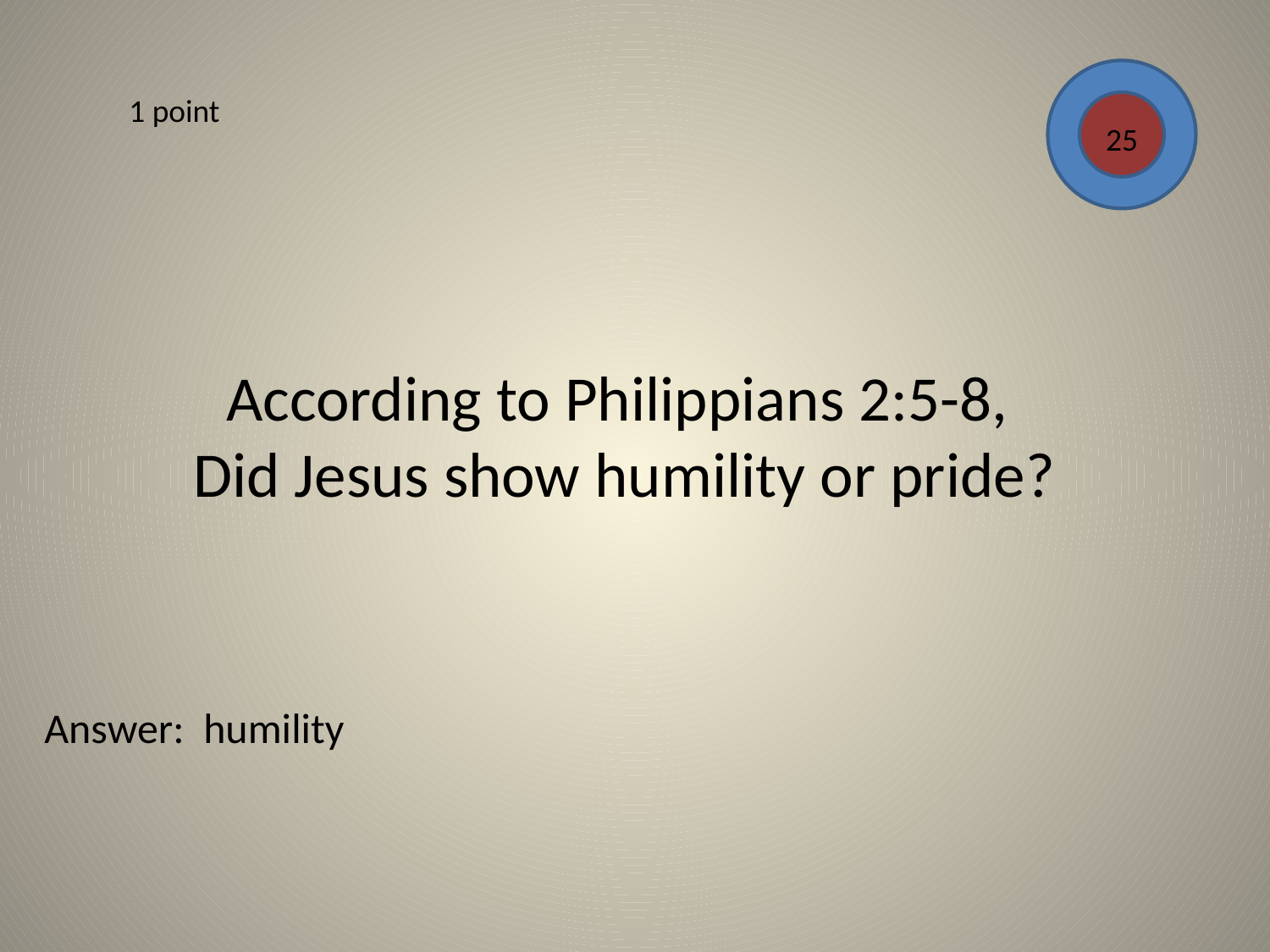

1 point

25
# According to Philippians 2:5-8, Did Jesus show humility or pride?
Answer:  humility